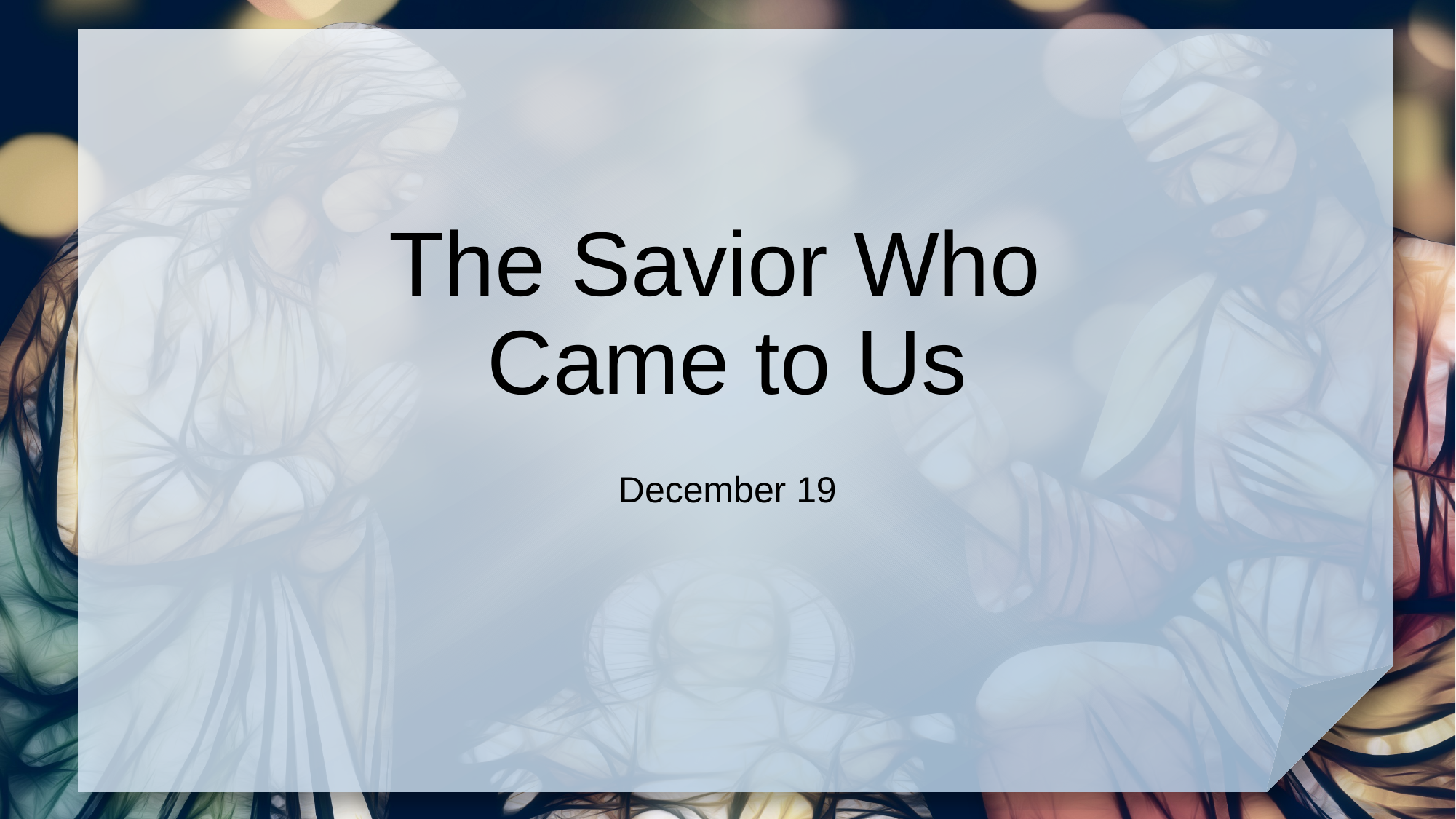

# The Savior Who Came to Us
December 19